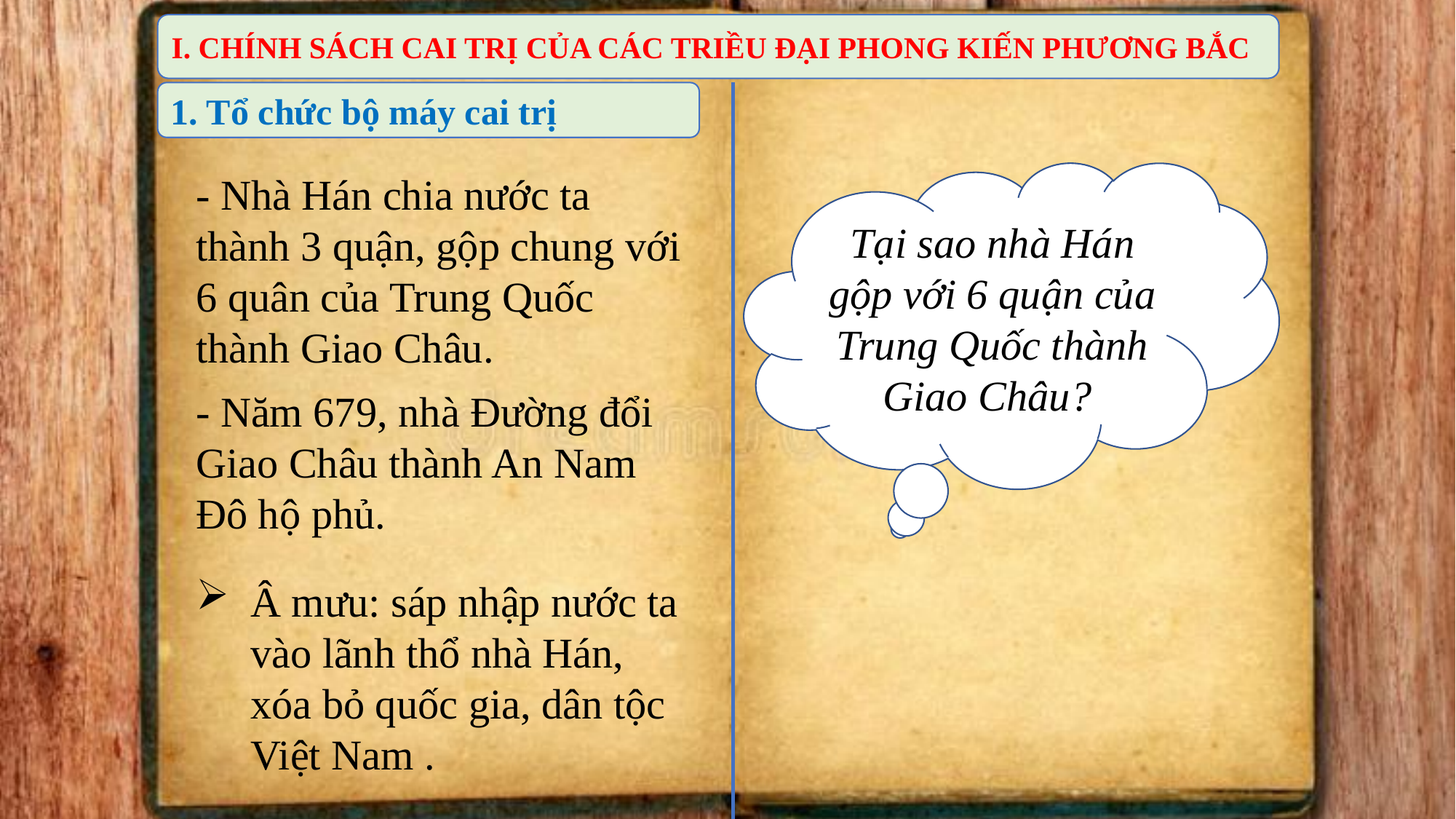

I. CHÍNH SÁCH CAI TRỊ CỦA CÁC TRIỀU ĐẠI PHONG KIẾN PHƯƠNG BẮC
1. Tổ chức bộ máy cai trị
- Nhà Hán chia nước ta thành 3 quận, gộp chung với 6 quân của Trung Quốc thành Giao Châu.
Tại sao nhà Hán gộp với 6 quận của Trung Quốc thành Giao Châu?
- Năm 679, nhà Đường đổi Giao Châu thành An Nam Đô hộ phủ.
Â mưu: sáp nhập nước ta vào lãnh thổ nhà Hán, xóa bỏ quốc gia, dân tộc Việt Nam .